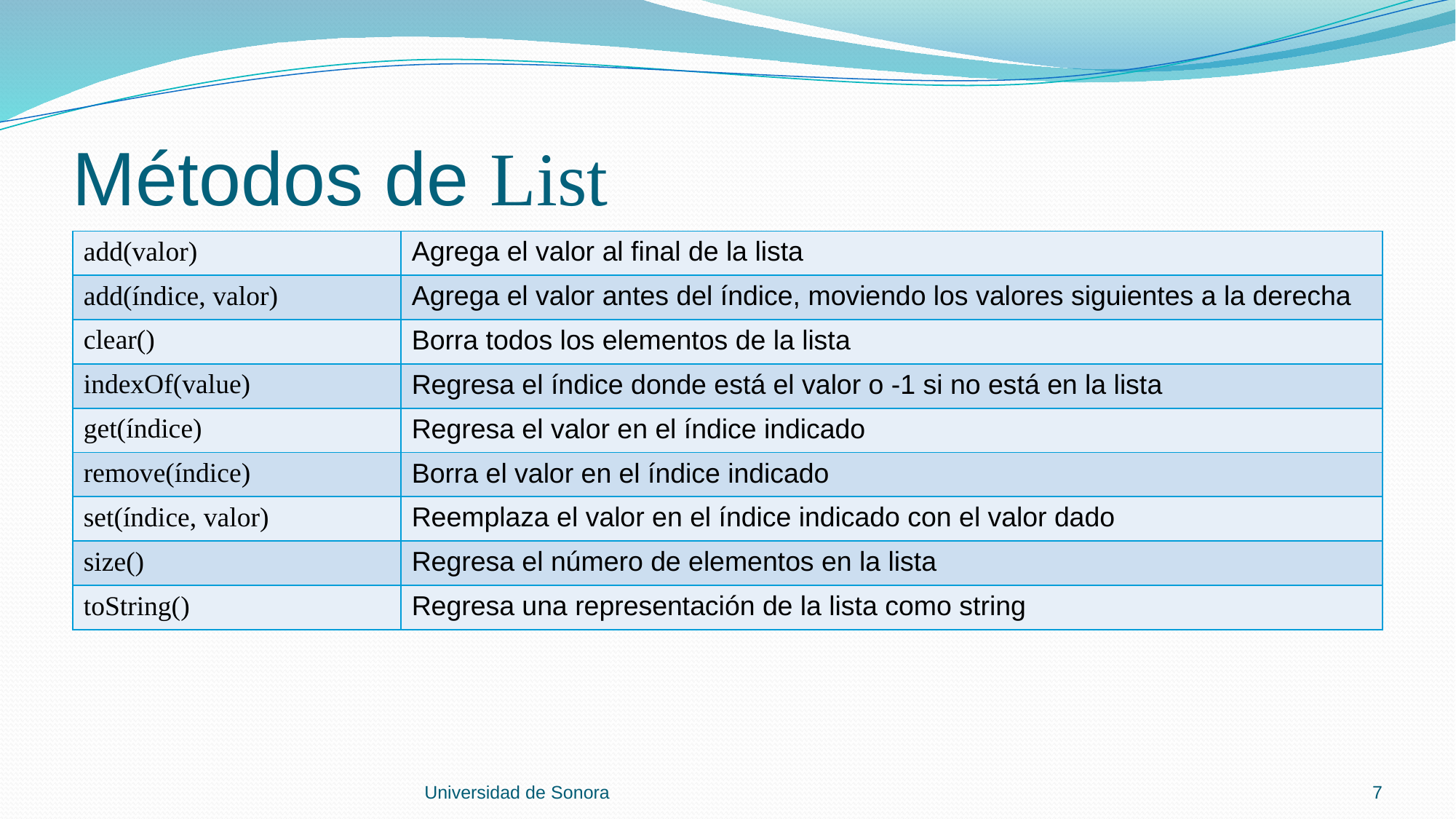

# Métodos de List
| add(valor) | Agrega el valor al final de la lista |
| --- | --- |
| add(índice, valor) | Agrega el valor antes del índice, moviendo los valores siguientes a la derecha |
| clear() | Borra todos los elementos de la lista |
| indexOf(value) | Regresa el índice donde está el valor o -1 si no está en la lista |
| get(índice) | Regresa el valor en el índice indicado |
| remove(índice) | Borra el valor en el índice indicado |
| set(índice, valor) | Reemplaza el valor en el índice indicado con el valor dado |
| size() | Regresa el número de elementos en la lista |
| toString() | Regresa una representación de la lista como string |
Universidad de Sonora
7